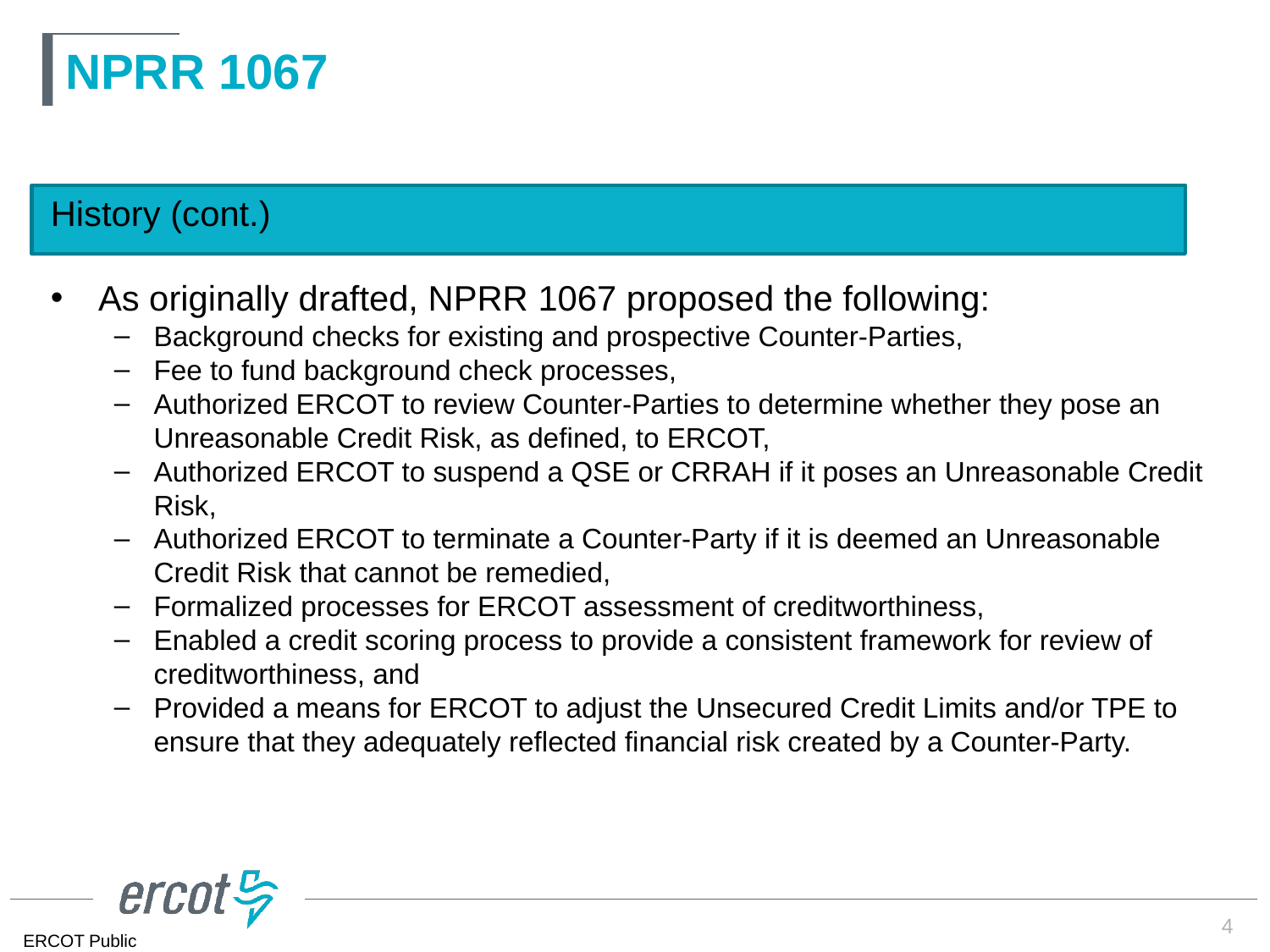

# NPRR 1067

History (cont.)

As originally drafted, NPRR 1067 proposed the following:
Background checks for existing and prospective Counter-Parties,
Fee to fund background check processes,
Authorized ERCOT to review Counter-Parties to determine whether they pose an Unreasonable Credit Risk, as defined, to ERCOT,
Authorized ERCOT to suspend a QSE or CRRAH if it poses an Unreasonable Credit Risk,
Authorized ERCOT to terminate a Counter-Party if it is deemed an Unreasonable Credit Risk that cannot be remedied,
Formalized processes for ERCOT assessment of creditworthiness,
Enabled a credit scoring process to provide a consistent framework for review of creditworthiness, and
Provided a means for ERCOT to adjust the Unsecured Credit Limits and/or TPE to ensure that they adequately reflected financial risk created by a Counter-Party.

4